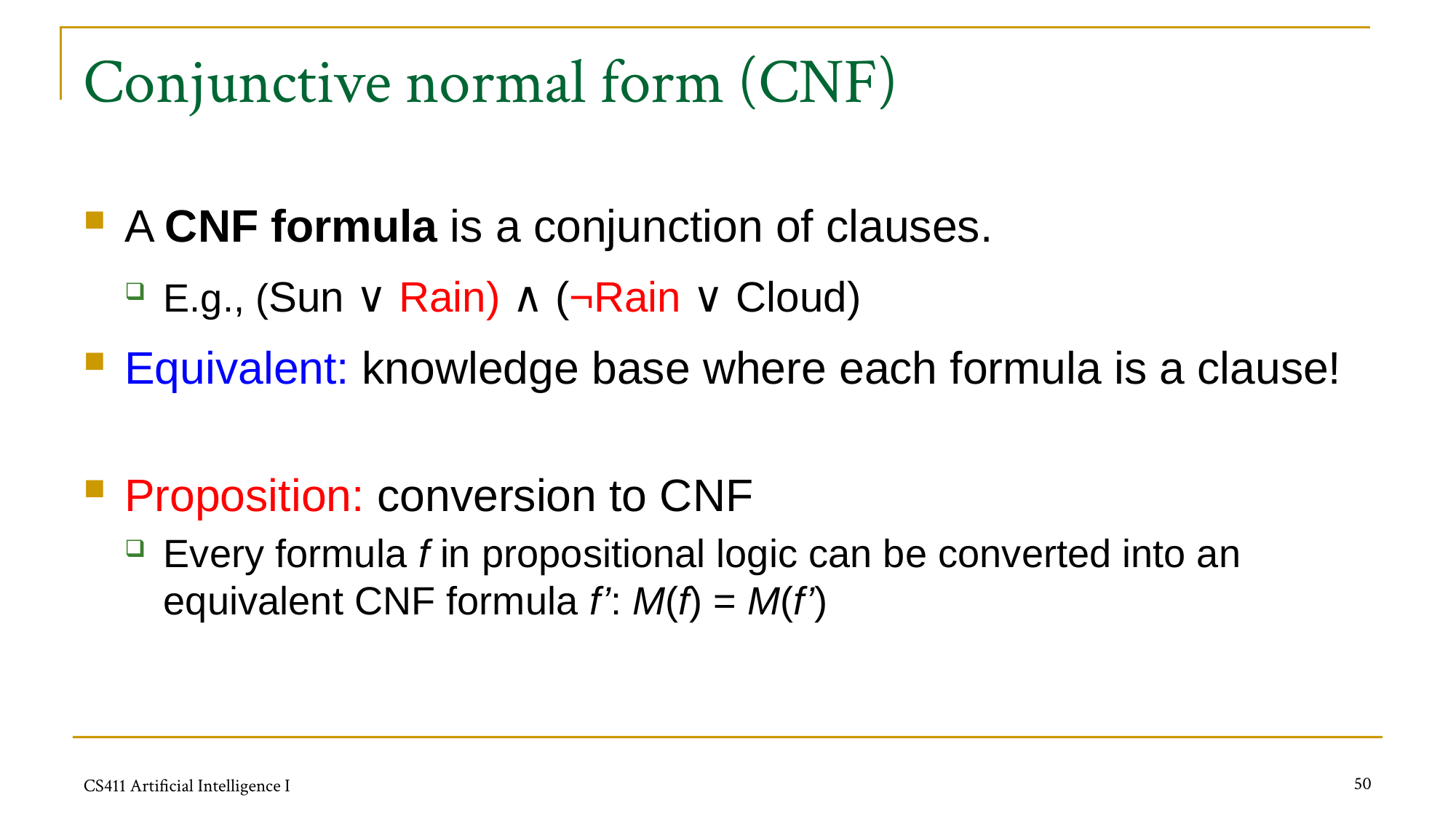

# Conjunctive normal form (CNF)
A CNF formula is a conjunction of clauses.
E.g., (Sun ∨ Rain) ∧ (¬Rain ∨ Cloud)
Equivalent: knowledge base where each formula is a clause!

Proposition: conversion to CNF
Every formula f in propositional logic can be converted into an equivalent CNF formula f’: M(f) = M(f’)
50
CS411 Artificial Intelligence I